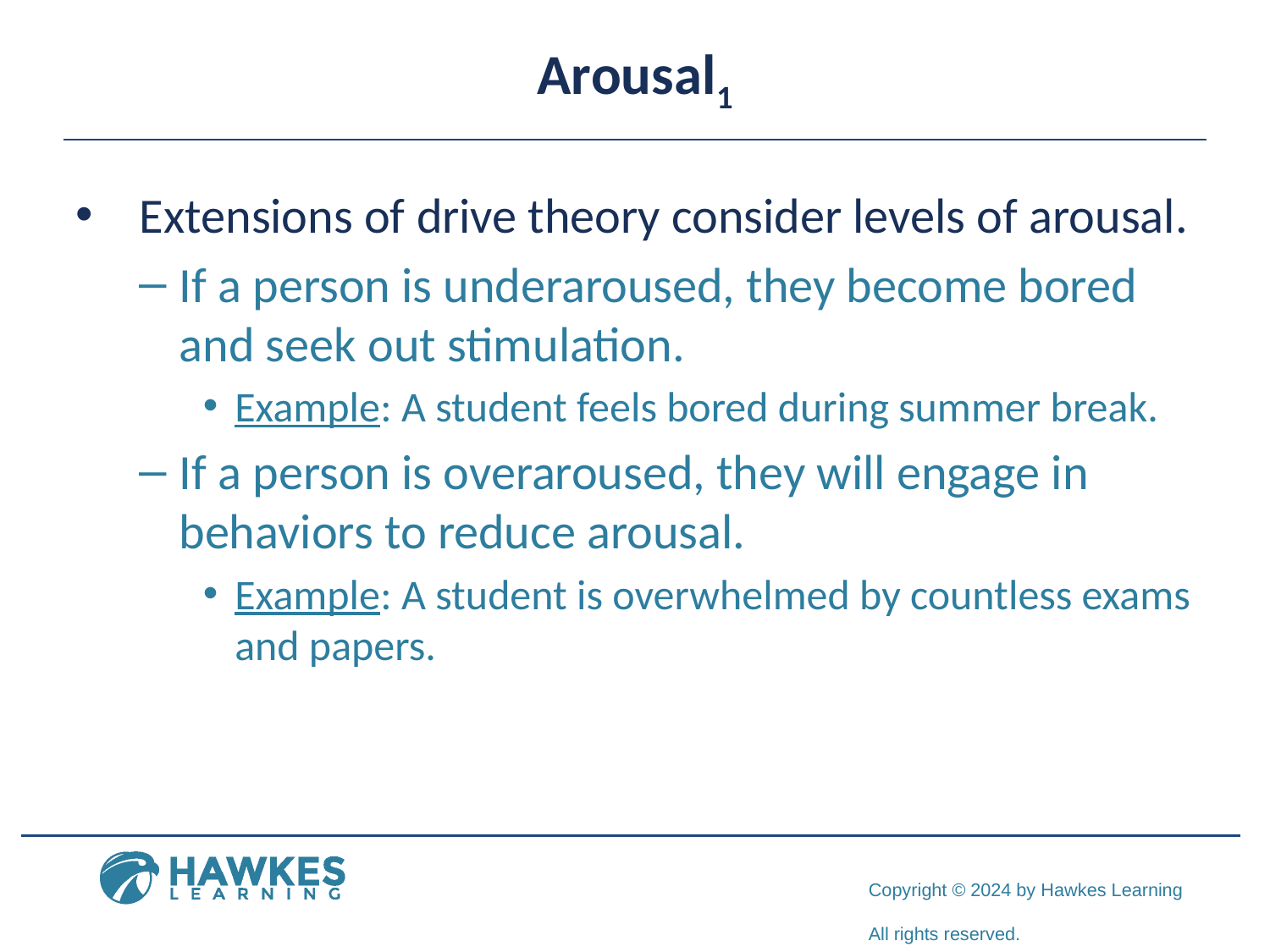

# Arousal1
Extensions of drive theory consider levels of arousal.
If a person is underaroused, they become bored and seek out stimulation.
Example: A student feels bored during summer break.
If a person is overaroused, they will engage in behaviors to reduce arousal.
Example: A student is overwhelmed by countless exams and papers.